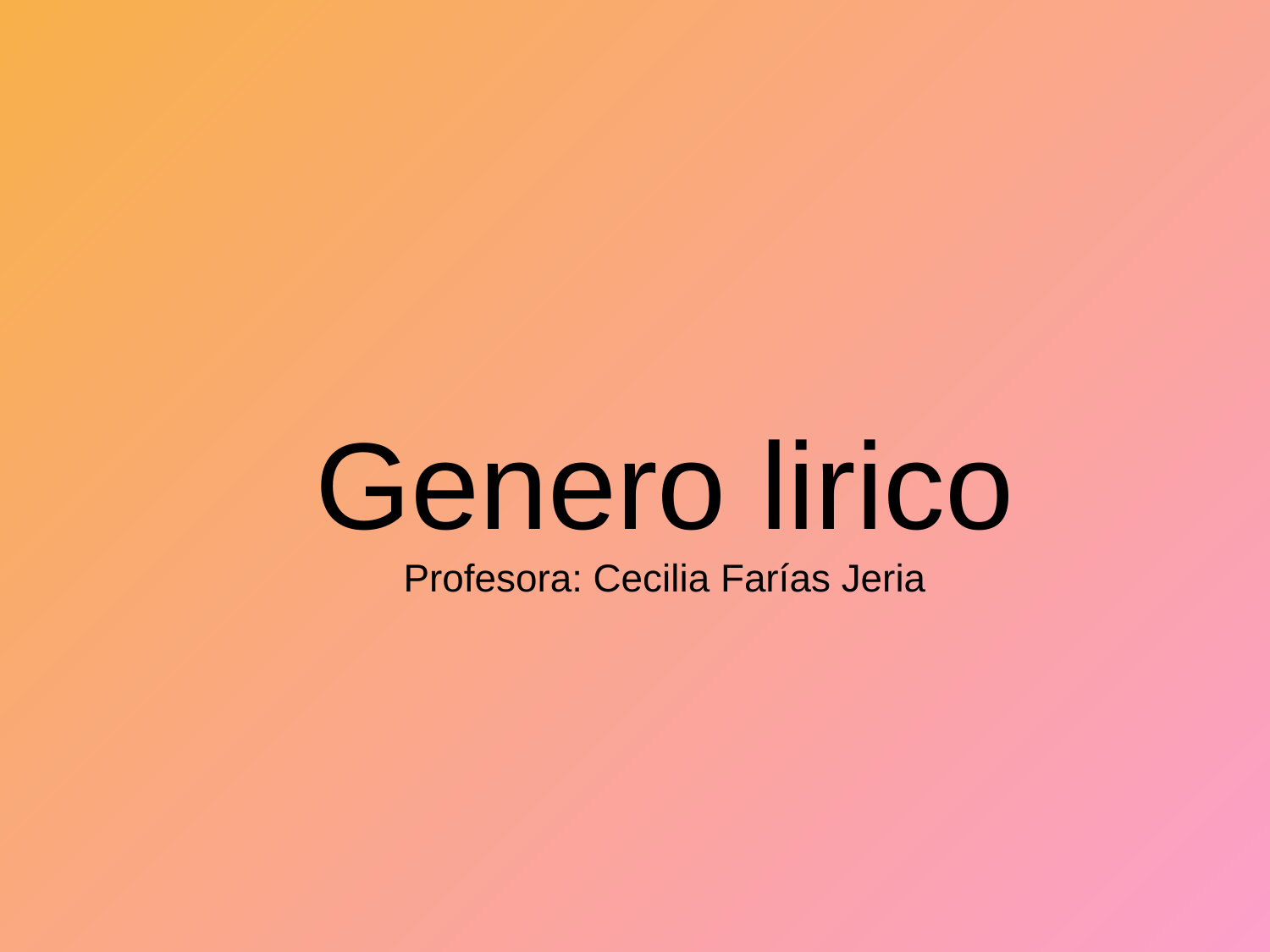

# Genero lirico Profesora: Cecilia Farías Jeria